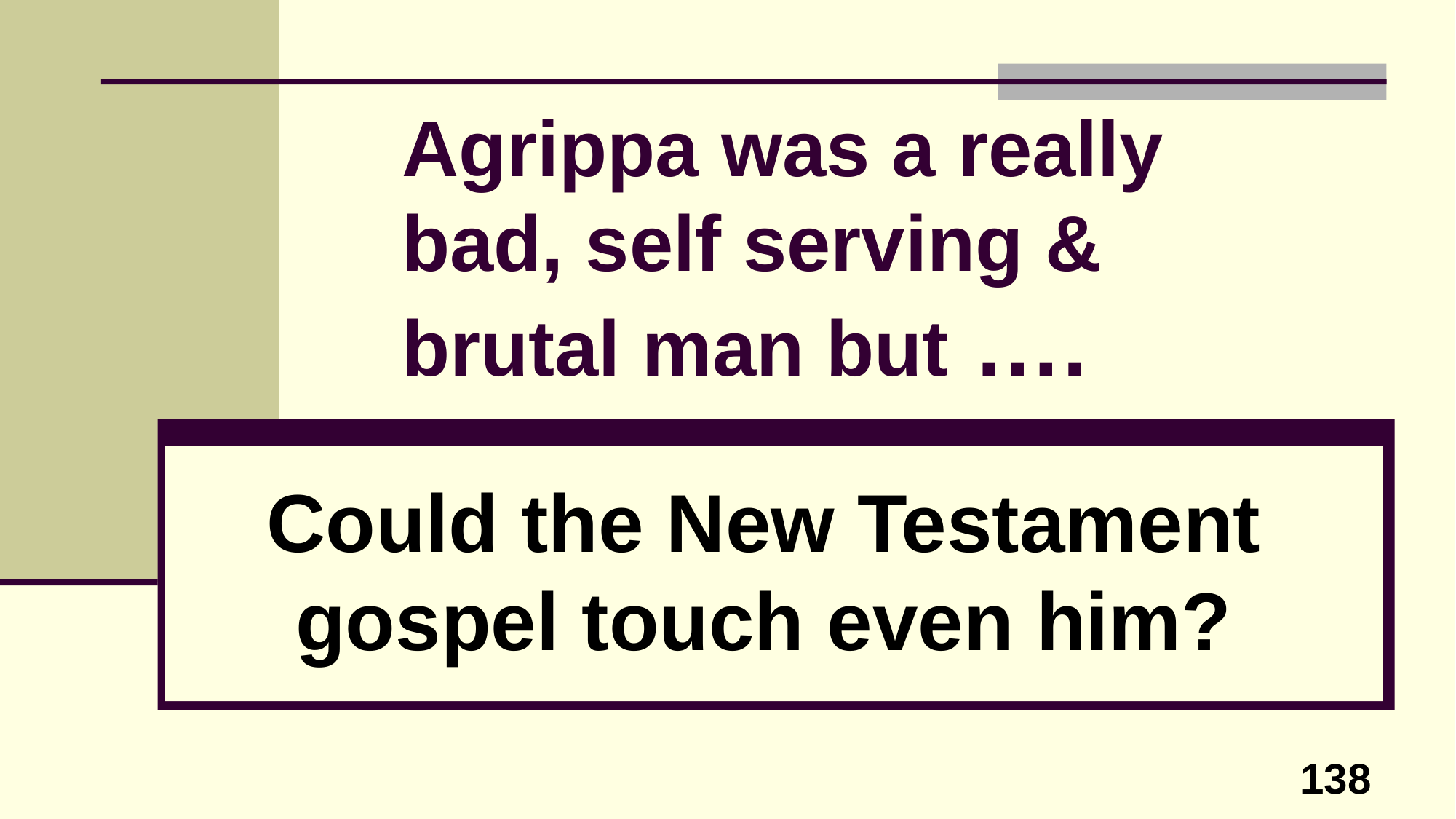

# Agrippa was a really bad, self serving & brutal man but ….
Could the New Testament gospel touch even him?
138